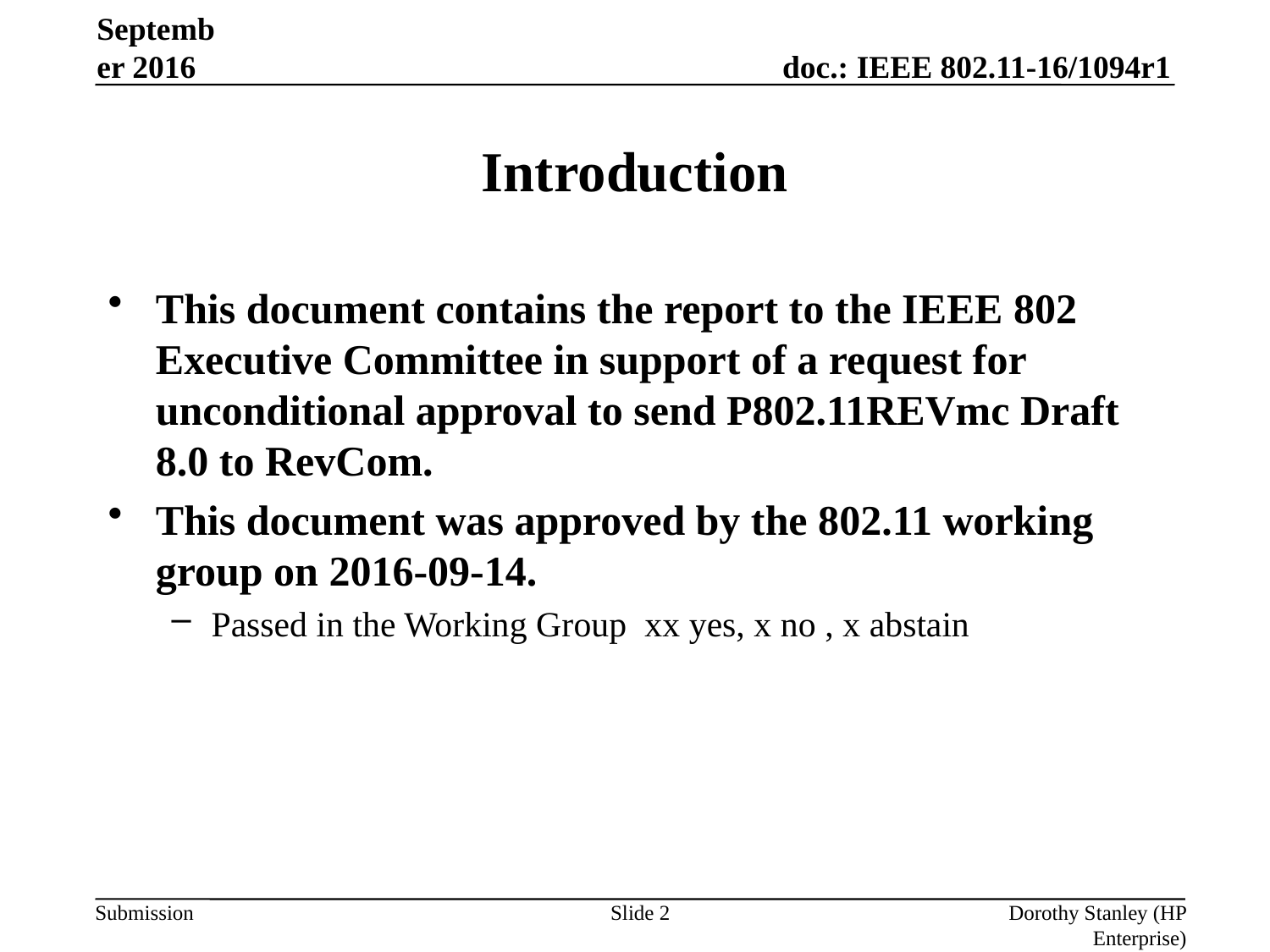

September 2016
# Introduction
This document contains the report to the IEEE 802 Executive Committee in support of a request for unconditional approval to send P802.11REVmc Draft 8.0 to RevCom.
This document was approved by the 802.11 working group on 2016-09-14.
Passed in the Working Group  xx yes, x no , x abstain

Slide 2
Dorothy Stanley (HP Enterprise)